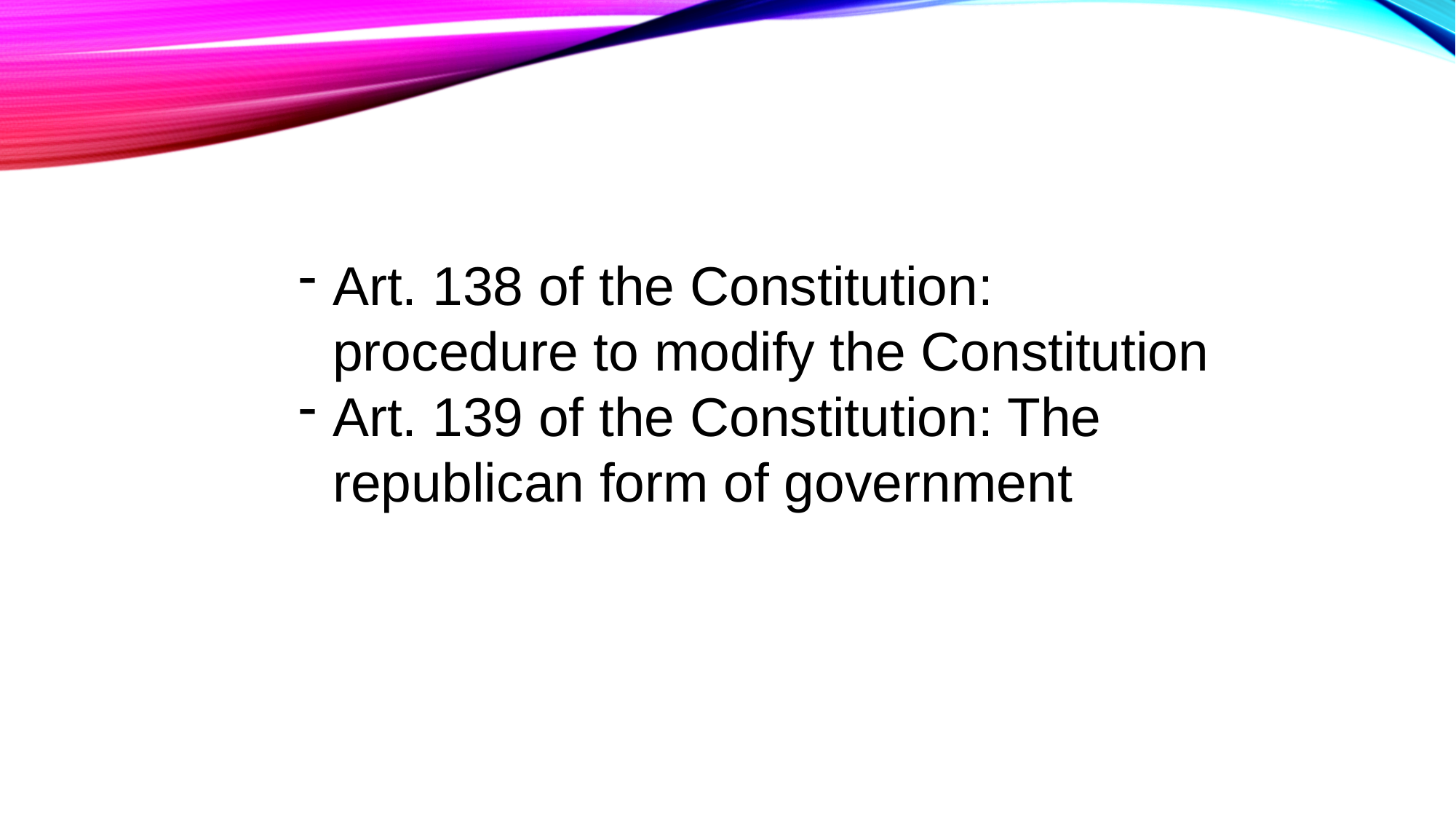

Art. 138 of the Constitution: procedure to modify the Constitution
Art. 139 of the Constitution: The republican form of government